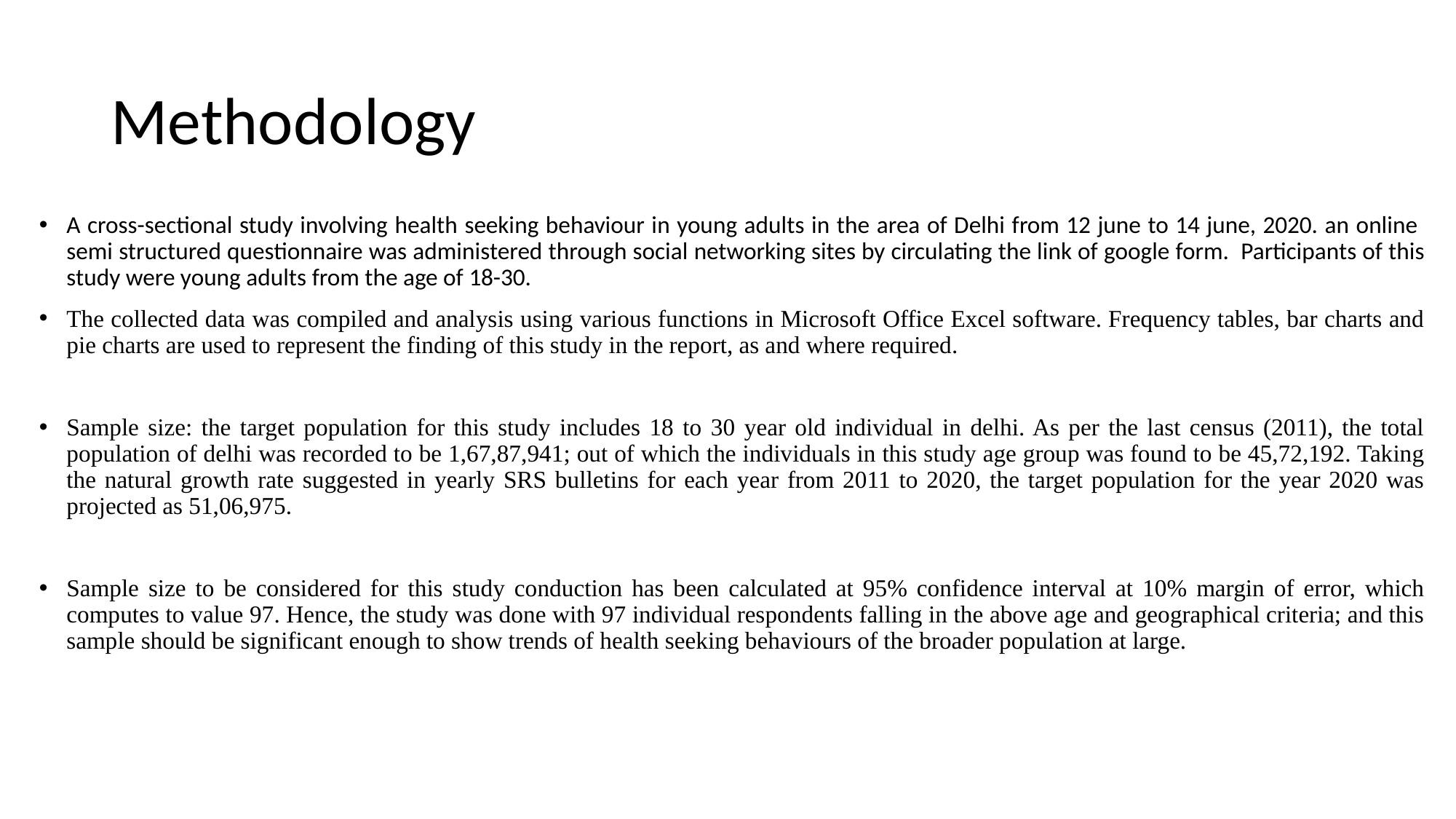

# Methodology

A cross-sectional study involving health seeking behaviour in young adults in the area of Delhi from 12 june to 14 june, 2020. an online  semi structured questionnaire was administered through social networking sites by circulating the link of google form.  Participants of this study were young adults from the age of 18-30.
The collected data was compiled and analysis using various functions in Microsoft Office Excel software. Frequency tables, bar charts and pie charts are used to represent the finding of this study in the report, as and where required.

Sample size: the target population for this study includes 18 to 30 year old individual in delhi. As per the last census (2011), the total population of delhi was recorded to be 1,67,87,941; out of which the individuals in this study age group was found to be 45,72,192. Taking the natural growth rate suggested in yearly SRS bulletins for each year from 2011 to 2020, the target population for the year 2020 was projected as 51,06,975.

Sample size to be considered for this study conduction has been calculated at 95% confidence interval at 10% margin of error, which computes to value 97. Hence, the study was done with 97 individual respondents falling in the above age and geographical criteria; and this sample should be significant enough to show trends of health seeking behaviours of the broader population at large.